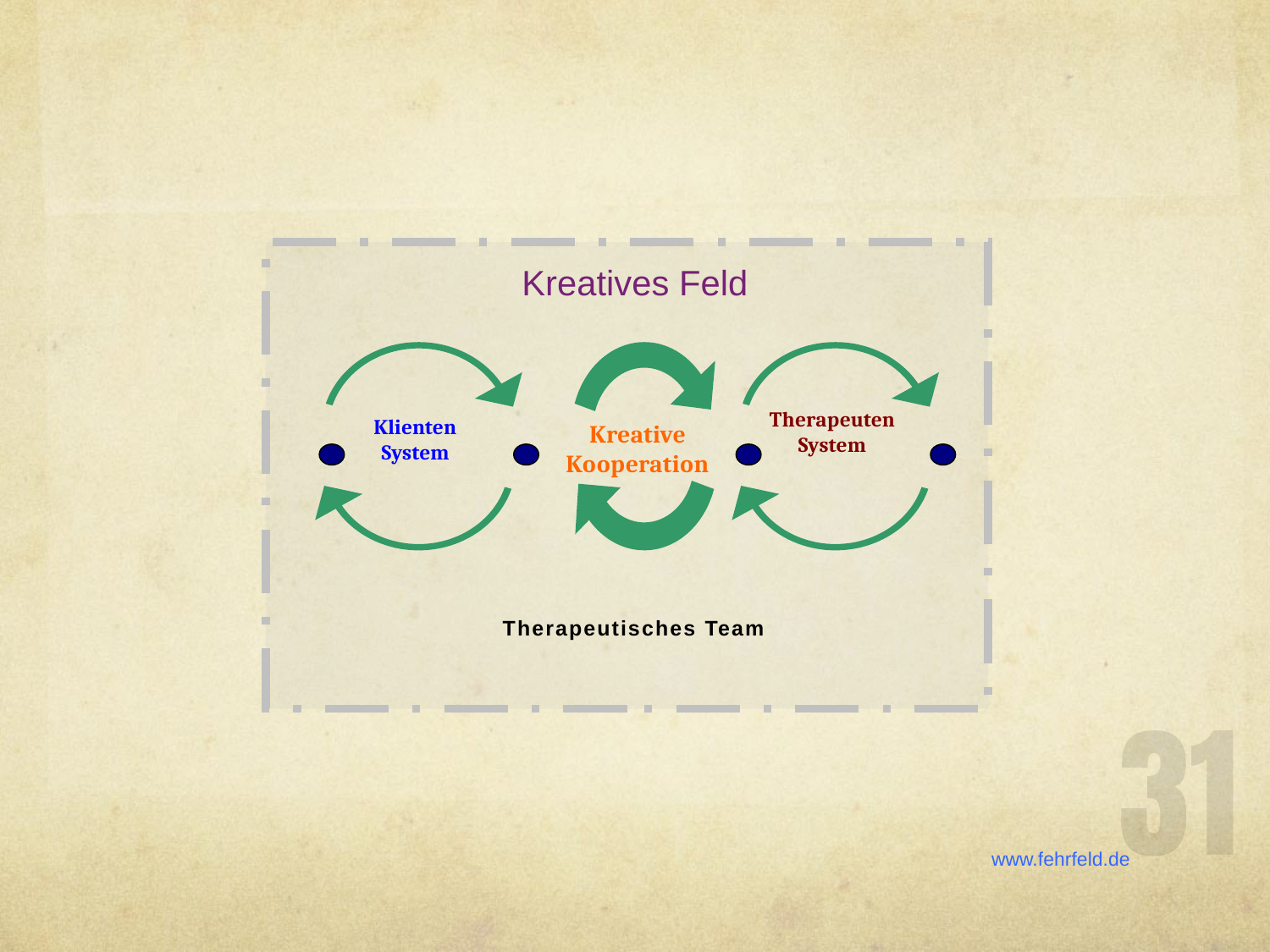

# Kreatives Feld

Kreative Kooperation

Therapeuten
System

Klienten
System

Therapeutisches Team
31
www.fehrfeld.de